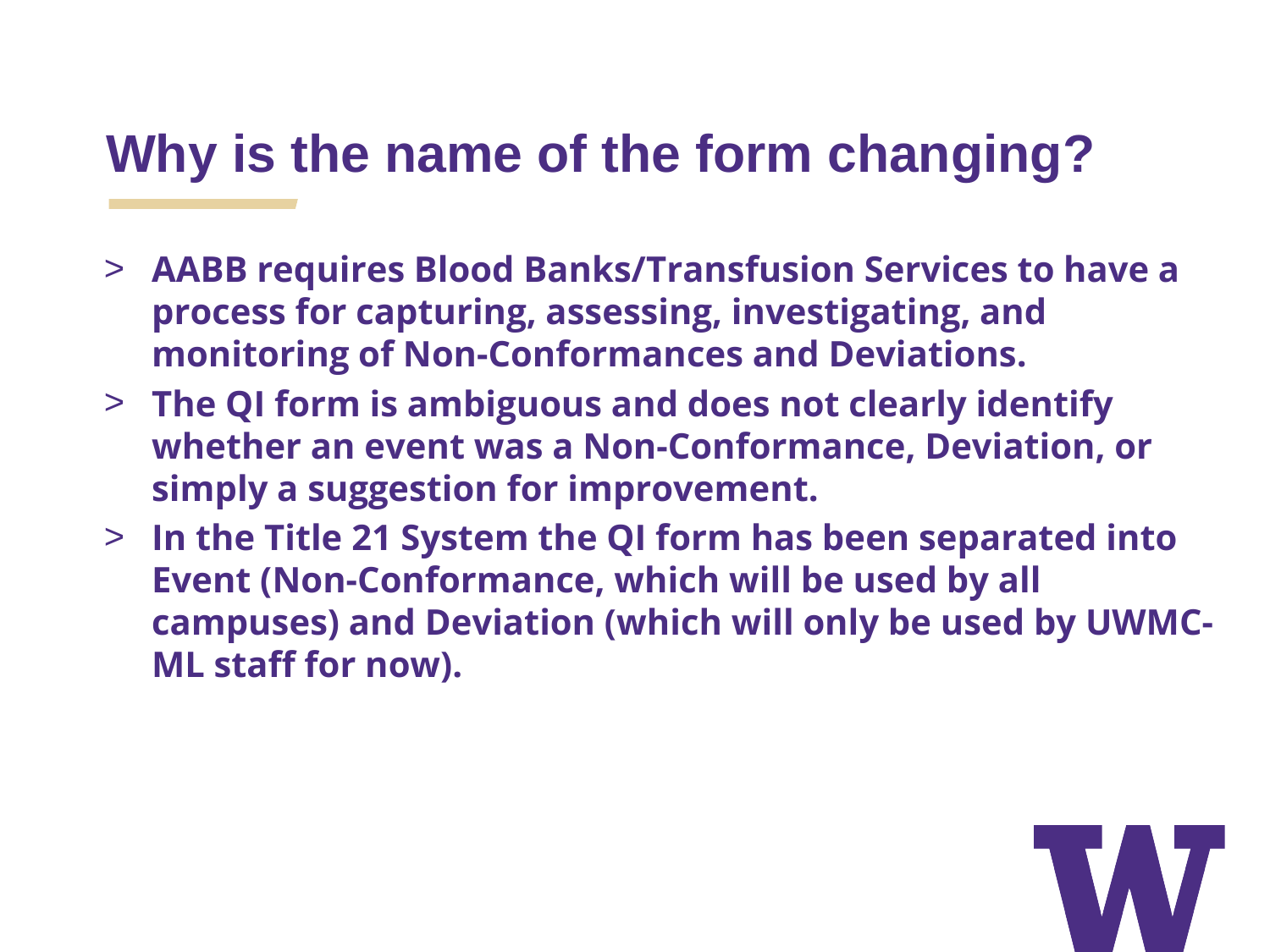

# Why is the name of the form changing?
AABB requires Blood Banks/Transfusion Services to have a process for capturing, assessing, investigating, and monitoring of Non-Conformances and Deviations.
The QI form is ambiguous and does not clearly identify whether an event was a Non-Conformance, Deviation, or simply a suggestion for improvement.
In the Title 21 System the QI form has been separated into Event (Non-Conformance, which will be used by all campuses) and Deviation (which will only be used by UWMC-ML staff for now).